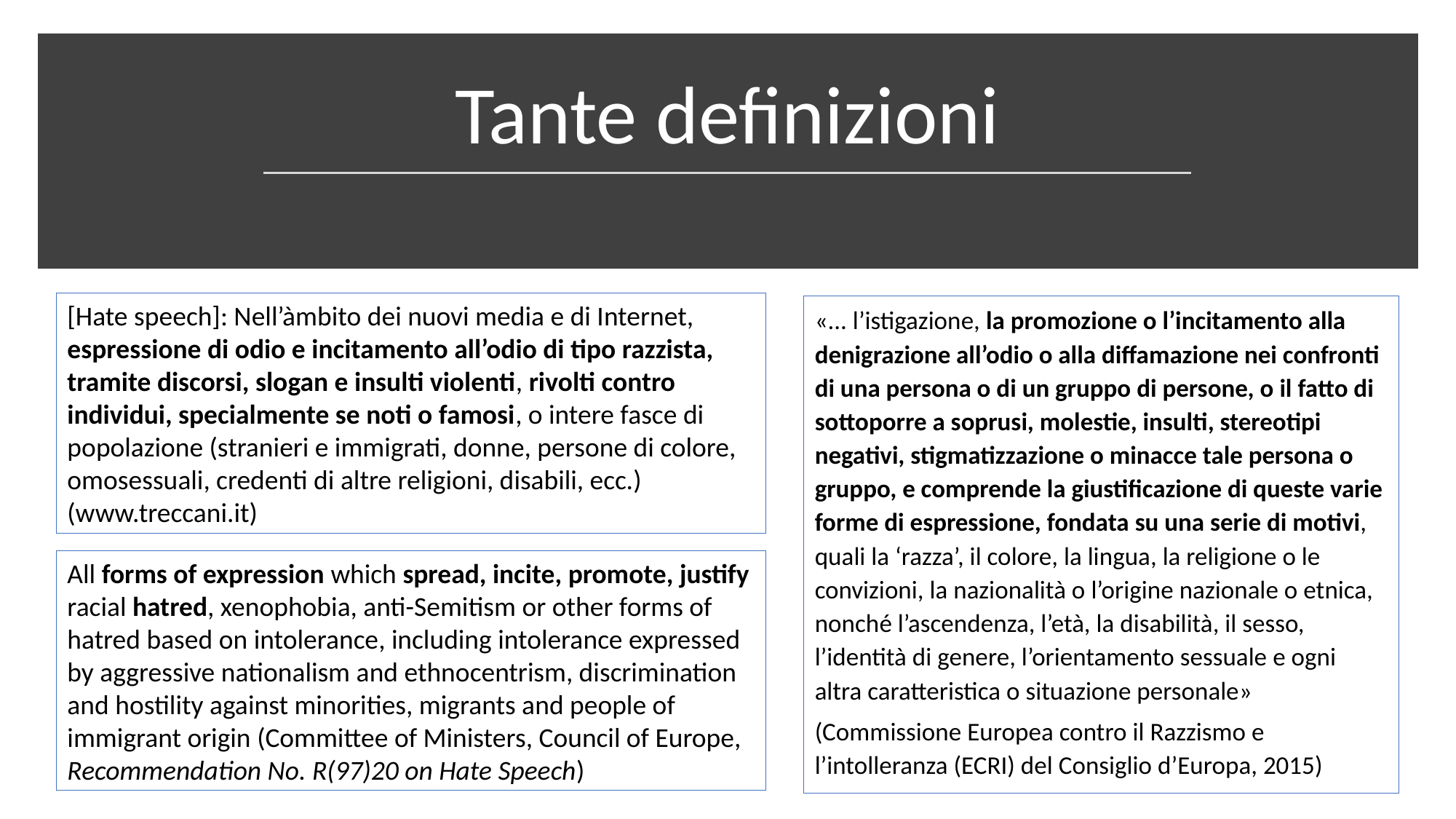

# Tante definizioni
[Hate speech]: Nell’àmbito dei nuovi media e di Internet, espressione di odio e incitamento all’odio di tipo razzista, tramite discorsi, slogan e insulti violenti, rivolti contro individui, specialmente se noti o famosi, o intere fasce di popolazione (stranieri e immigrati, donne, persone di colore, omosessuali, credenti di altre religioni, disabili, ecc.) (www.treccani.it)
«... l’istigazione, la promozione o l’incitamento alla denigrazione all’odio o alla diffamazione nei confronti di una persona o di un gruppo di persone, o il fatto di sottoporre a soprusi, molestie, insulti, stereotipi negativi, stigmatizzazione o minacce tale persona o gruppo, e comprende la giustificazione di queste varie forme di espressione, fondata su una serie di motivi, quali la ‘razza’, il colore, la lingua, la religione o le convizioni, la nazionalità o l’origine nazionale o etnica, nonché l’ascendenza, l’età, la disabilità, il sesso, l’identità di genere, l’orientamento sessuale e ogni altra caratteristica o situazione personale»
(Commissione Europea contro il Razzismo e l’intolleranza (ECRI) del Consiglio d’Europa, 2015)
All forms of expression which spread, incite, promote, justify racial hatred, xenophobia, anti-Semitism or other forms of hatred based on intolerance, including intolerance expressed by aggressive nationalism and ethnocentrism, discrimination and hostility against minorities, migrants and people of immigrant origin (Committee of Ministers, Council of Europe, Recommendation No. R(97)20 on Hate Speech)